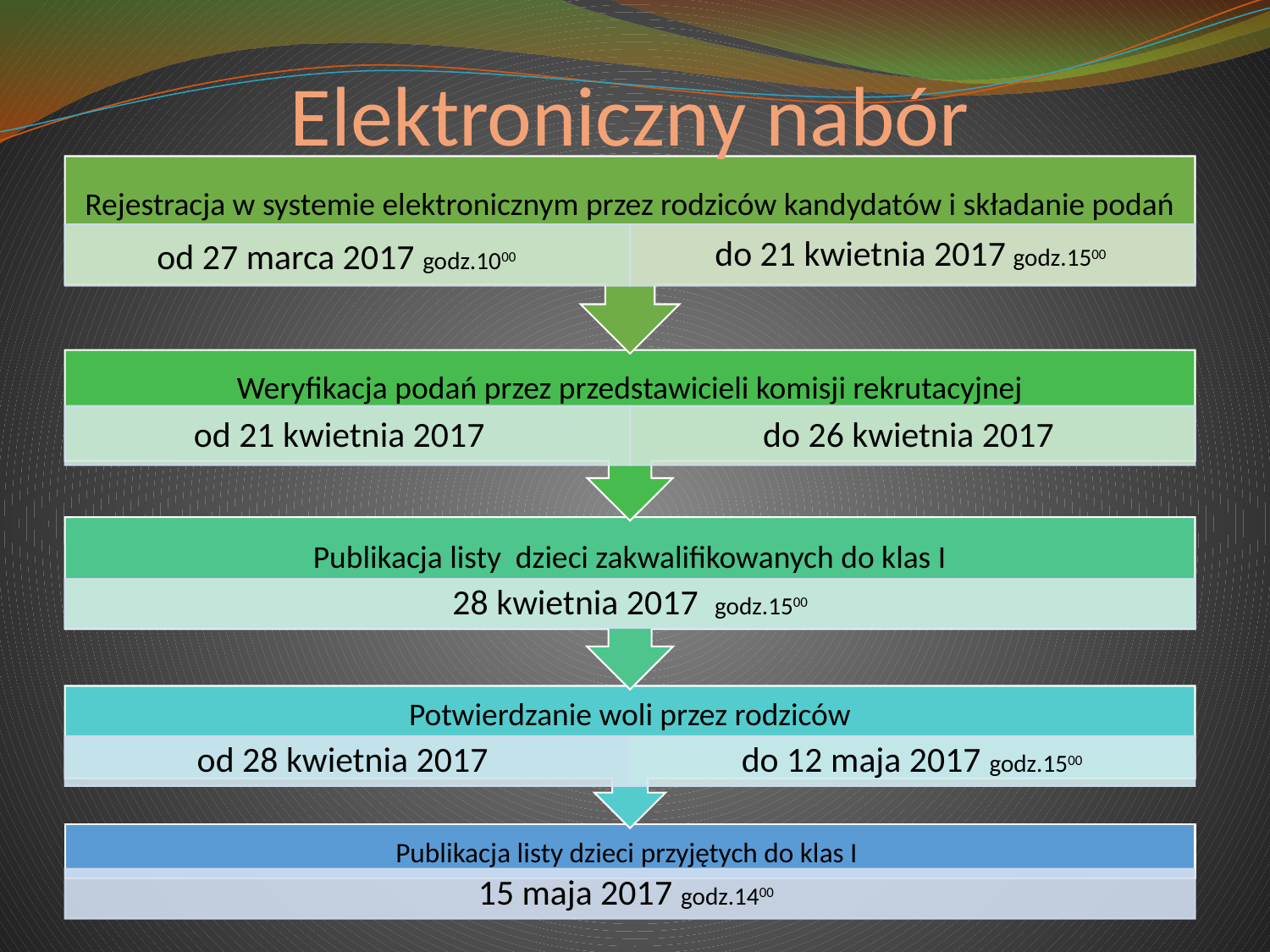

Elektroniczny nabór

Publikacja listy dzieci przyjętych do klas I
15 maja 2017 godz.1400

Potwierdzanie woli przez rodziców

od 28 kwietnia 2017
do 12 maja 2017 godz.1500
Publikacja listy  dzieci zakwalifikowanych do klas I

 28 kwietnia 2017  godz.1500
Weryfikacja podań przez przedstawicieli komisji rekrutacyjnej

od 21 kwietnia 2017
do 26 kwietnia 2017
Rejestracja w systemie elektronicznym przez rodziców kandydatów i składanie podań

od 27 marca 2017 godz.1000
do 21 kwietnia 2017 godz.1500